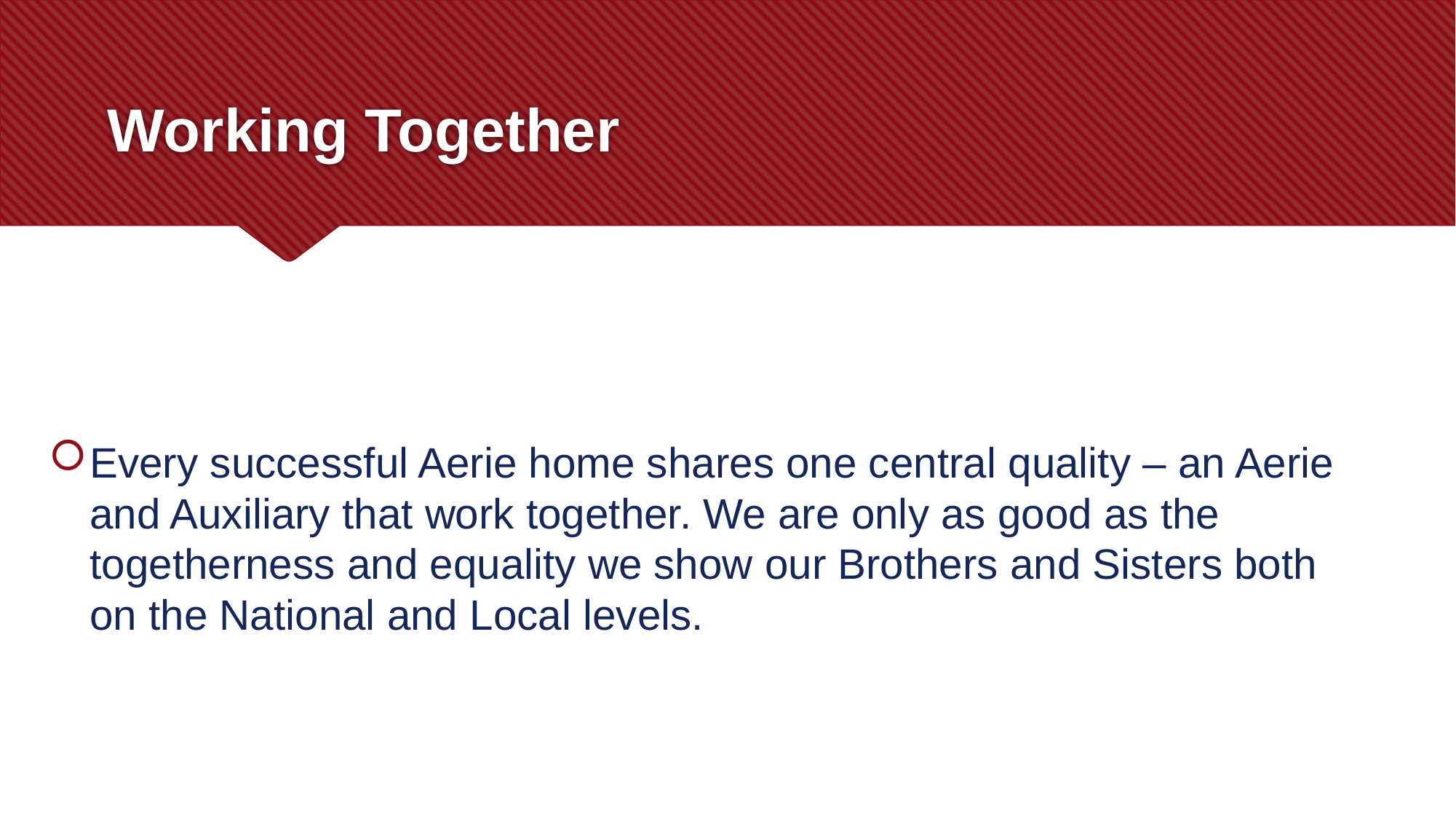

# Working Together
Every successful Aerie home shares one central quality – an Aerie and Auxiliary that work together. We are only as good as the togetherness and equality we show our Brothers and Sisters both on the National and Local levels.